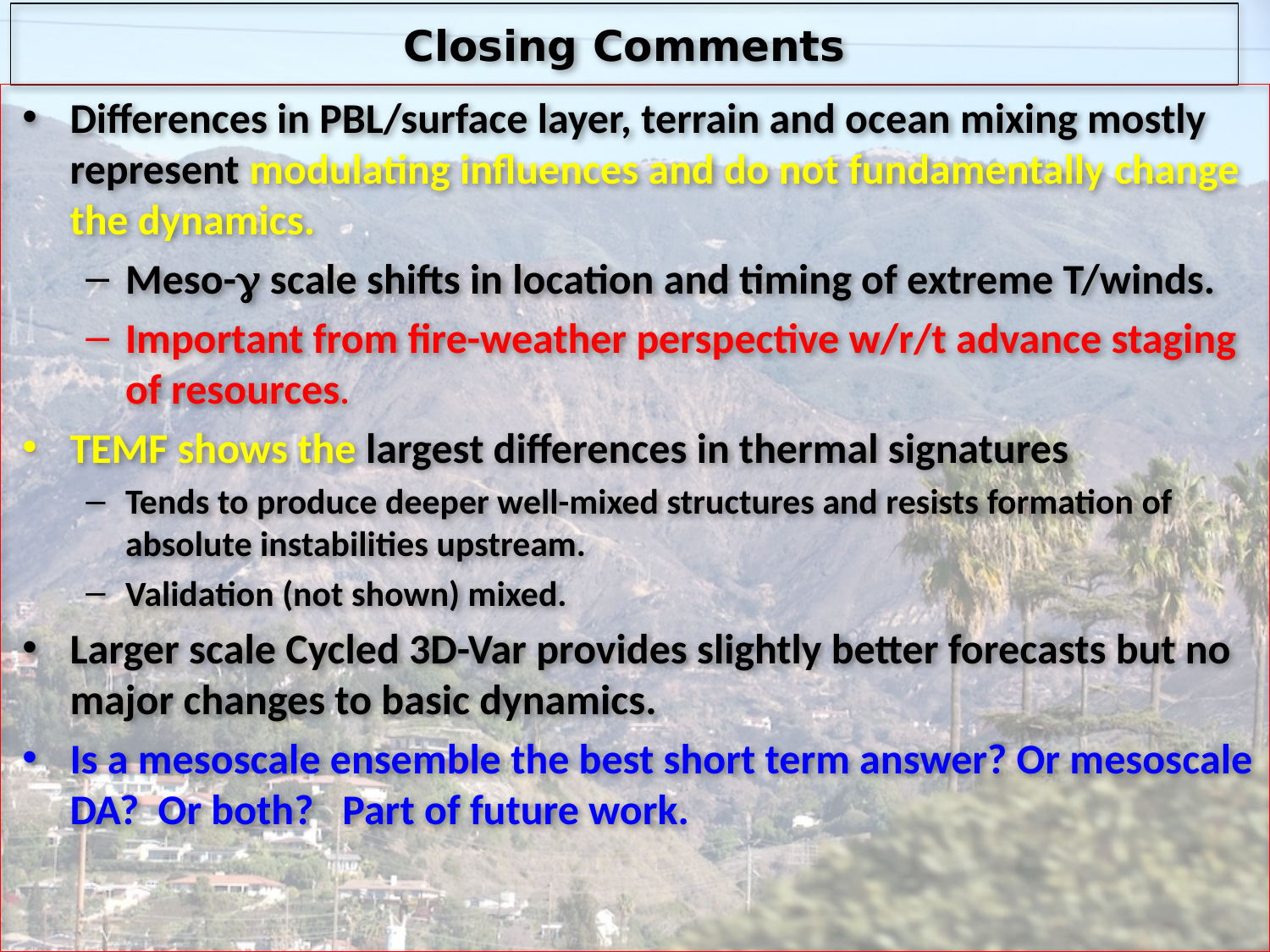

# Closing Comments
Differences in PBL/surface layer, terrain and ocean mixing mostly represent modulating influences and do not fundamentally change the dynamics.
Meso-γ scale shifts in location and timing of extreme T/winds.
Important from fire-weather perspective w/r/t advance staging of resources.
TEMF shows the largest differences in thermal signatures
Tends to produce deeper well-mixed structures and resists formation of absolute instabilities upstream.
Validation (not shown) mixed.
Larger scale Cycled 3D-Var provides slightly better forecasts but no major changes to basic dynamics.
Is a mesoscale ensemble the best short term answer? Or mesoscale DA?  Or both?   Part of future work.